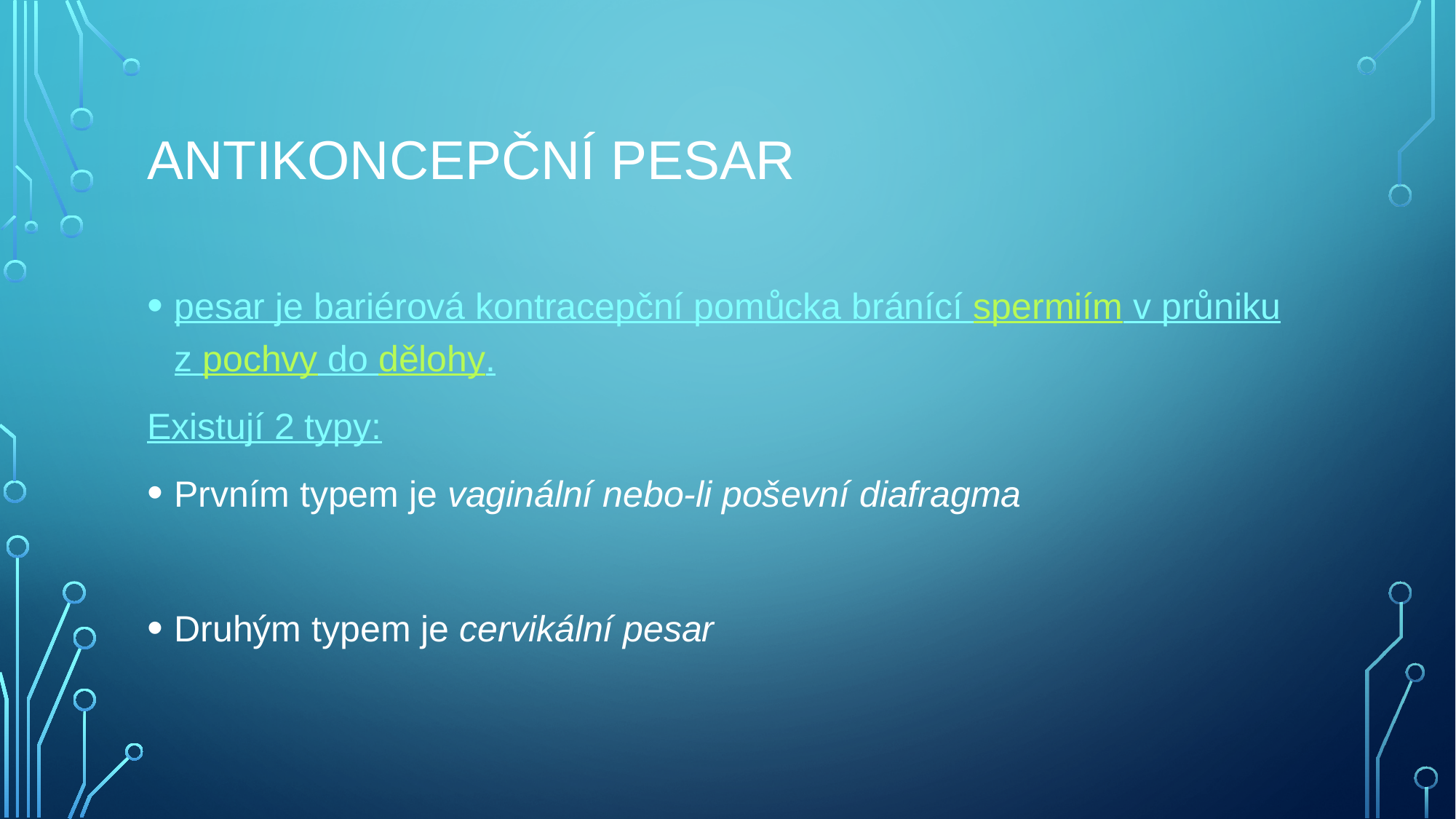

# Antikoncepční pesar
pesar je bariérová kontracepční pomůcka bránící spermiím v průniku z pochvy do dělohy.
Existují 2 typy:
Prvním typem je vaginální nebo-li poševní diafragma

Druhým typem je cervikální pesar